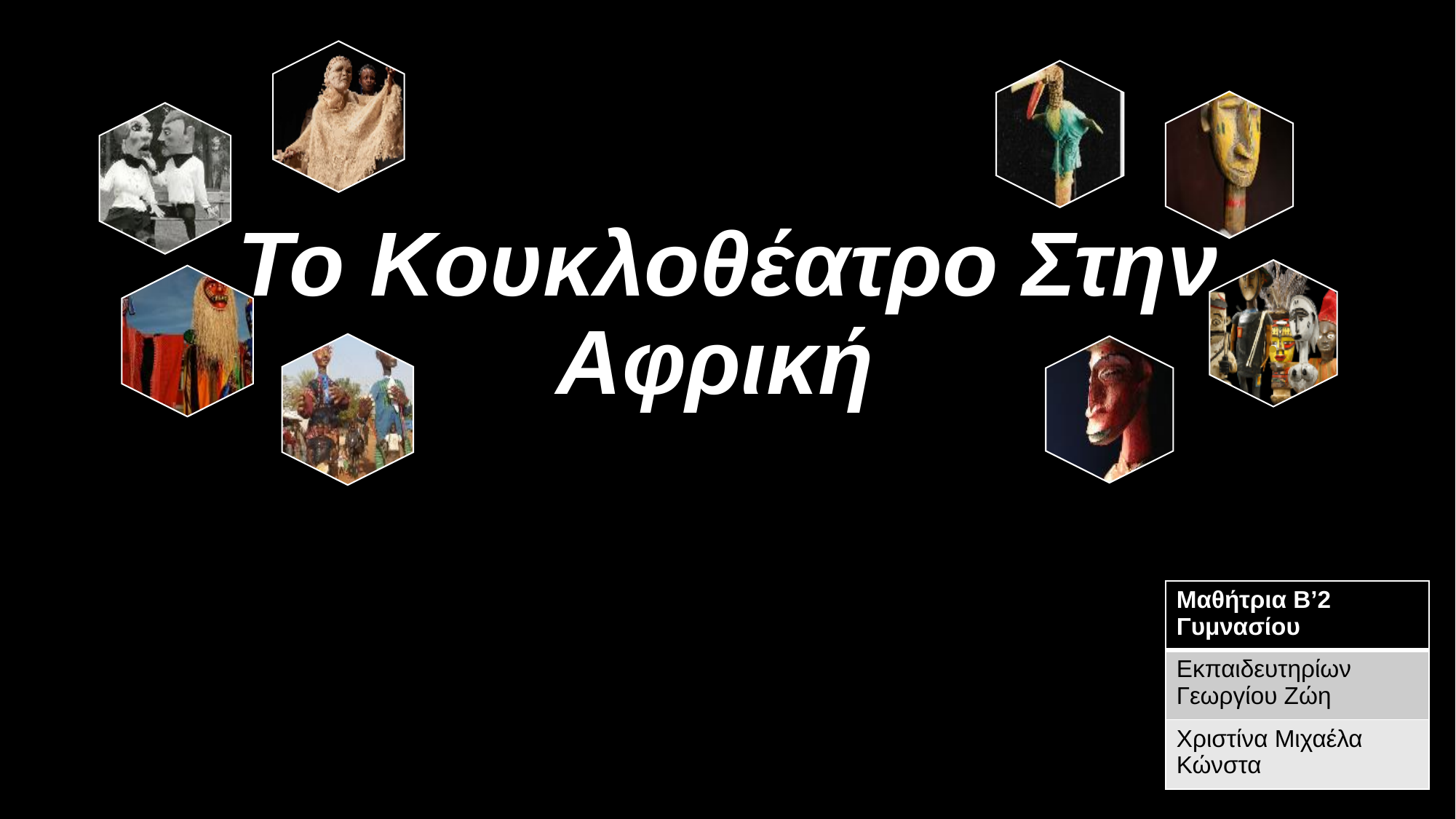

.

.

.

# Το Κουκλοθέατρο Στην Αφρική
| Μαθήτρια Β’2 Γυμνασίου |
| --- |
| Εκπαιδευτηρίων Γεωργίου Ζώη |
| Χριστίνα Μιχαέλα Κώνστα |